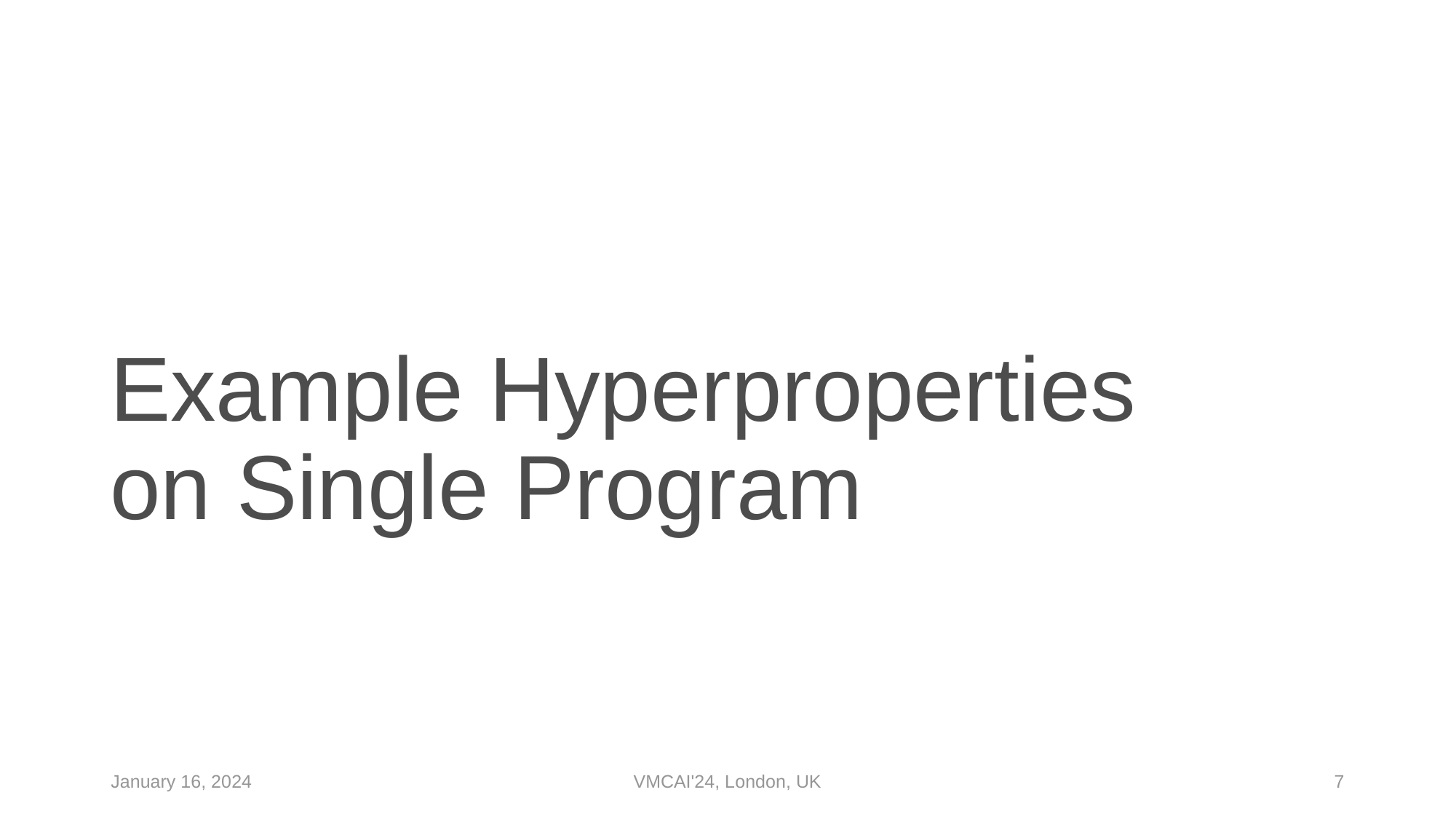

# Example Hyperproperties on Single Program

January 16, 2024
VMCAI'24, London, UK
7